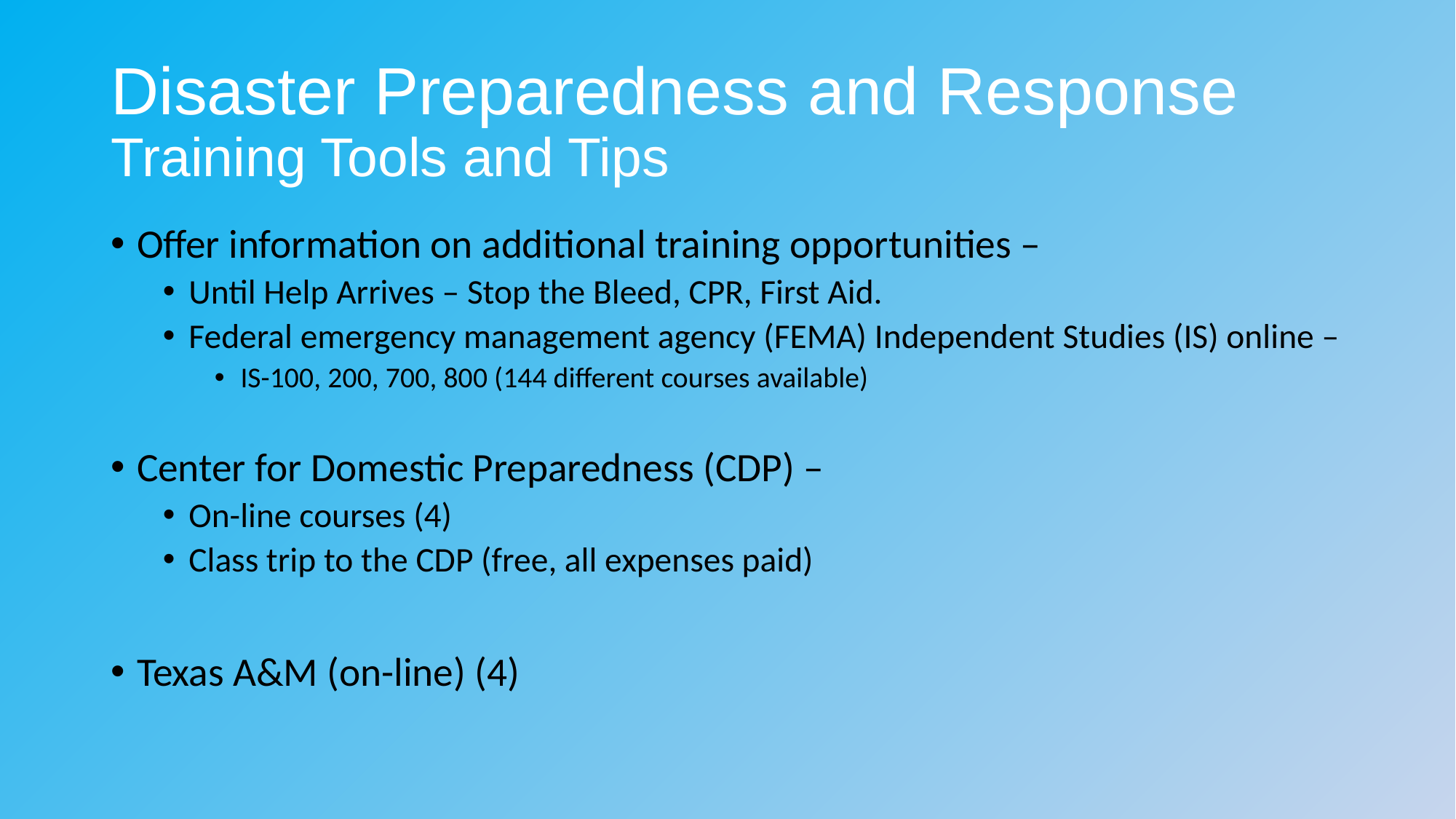

# Disaster Preparedness and Response Training Tools and Tips
Offer information on additional training opportunities –
Until Help Arrives – Stop the Bleed, CPR, First Aid.
Federal emergency management agency (FEMA) Independent Studies (IS) online –
IS-100, 200, 700, 800 (144 different courses available)

Center for Domestic Preparedness (CDP) –
On-line courses (4)
Class trip to the CDP (free, all expenses paid)

Texas A&M (on-line) (4)